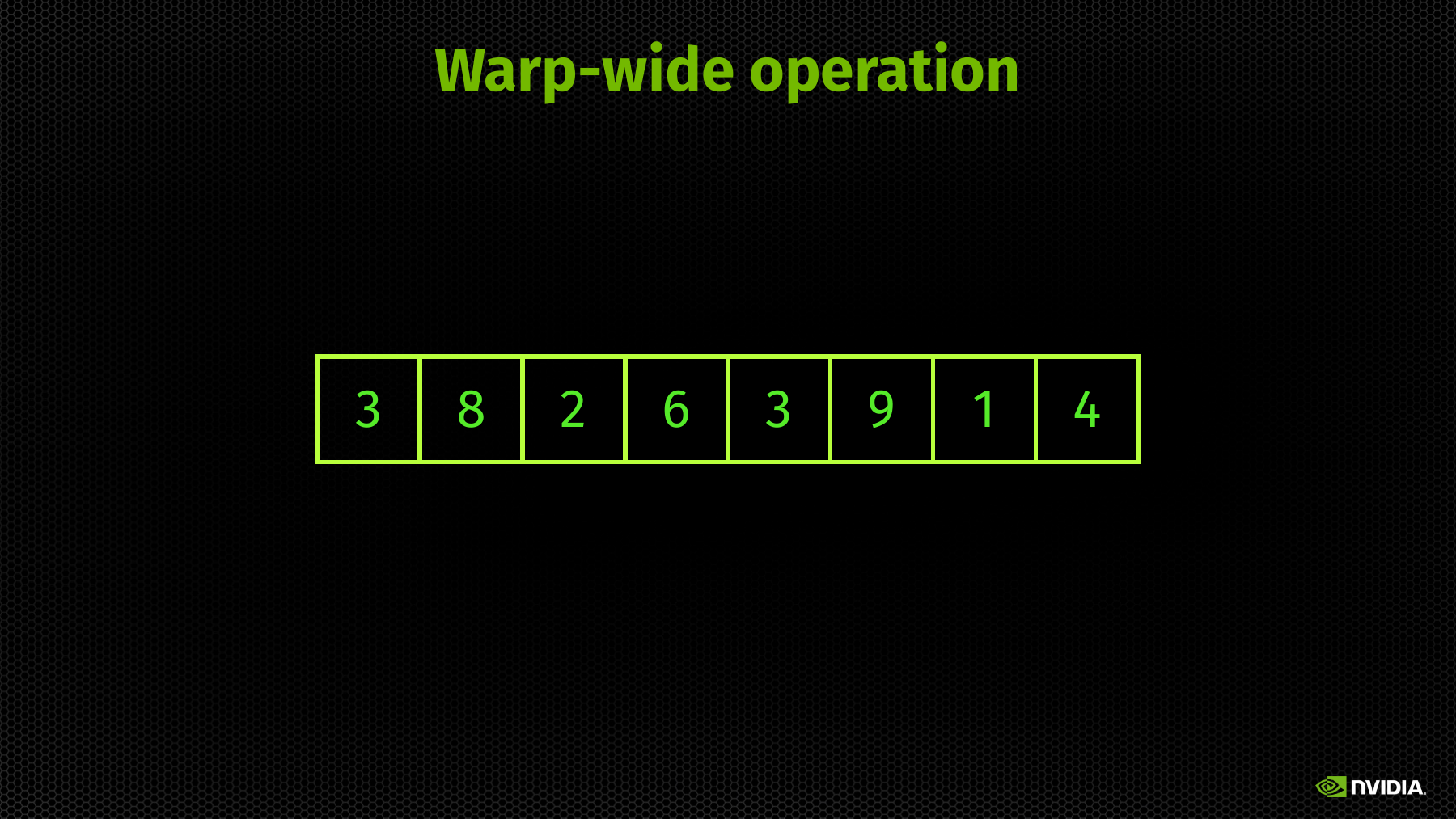

# Warp-wide operation
| 3 | 8 | 2 | 6 | 3 | 9 | 1 | 4 |
| --- | --- | --- | --- | --- | --- | --- | --- |